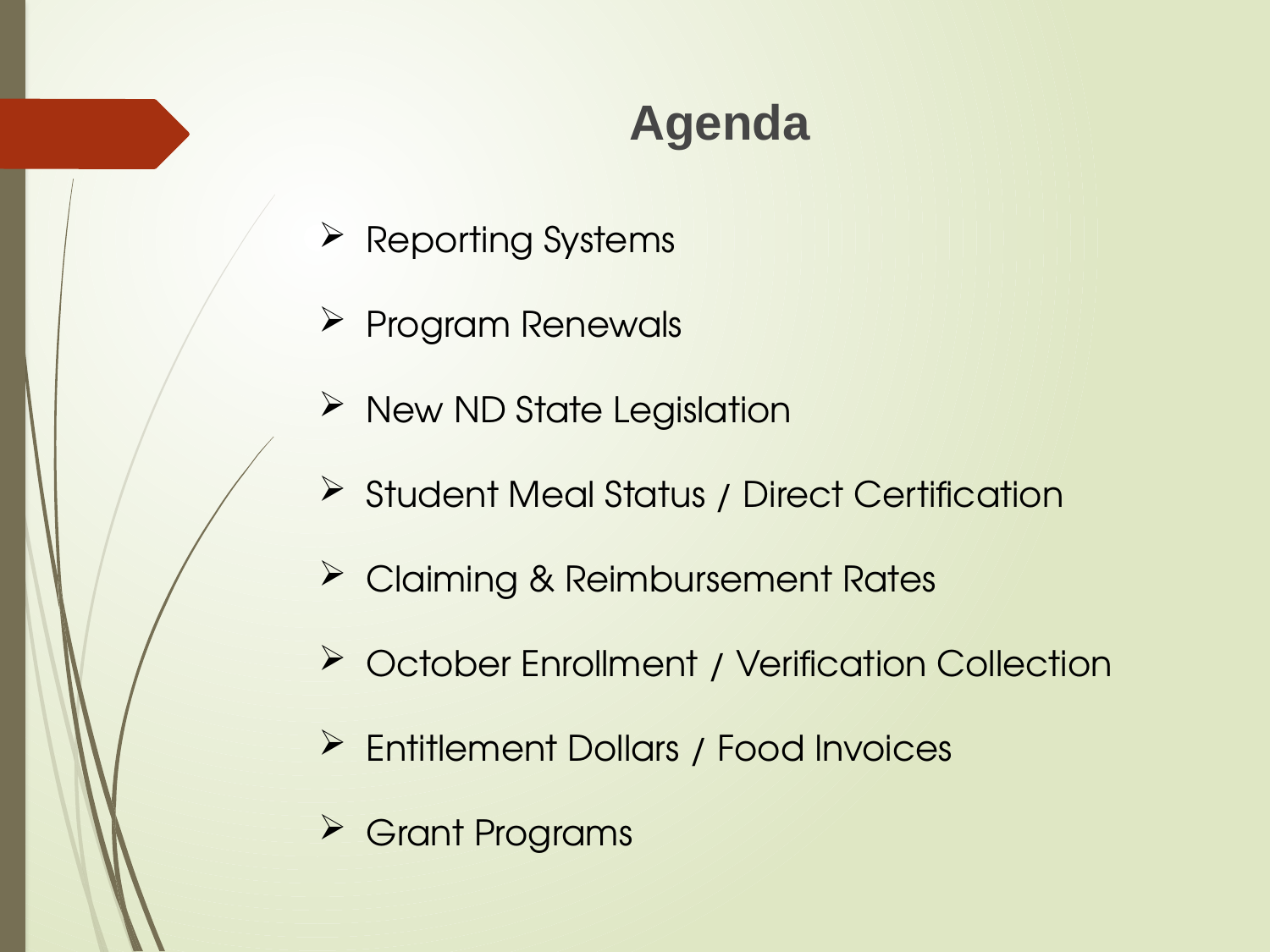

Agenda

Reporting Systems

Program Renewals

New ND State Legislation

Student Meal Status / Direct Certification

Claiming & Reimbursement Rates

October Enrollment / Verification Collection

Entitlement Dollars / Food Invoices

Grant Programs